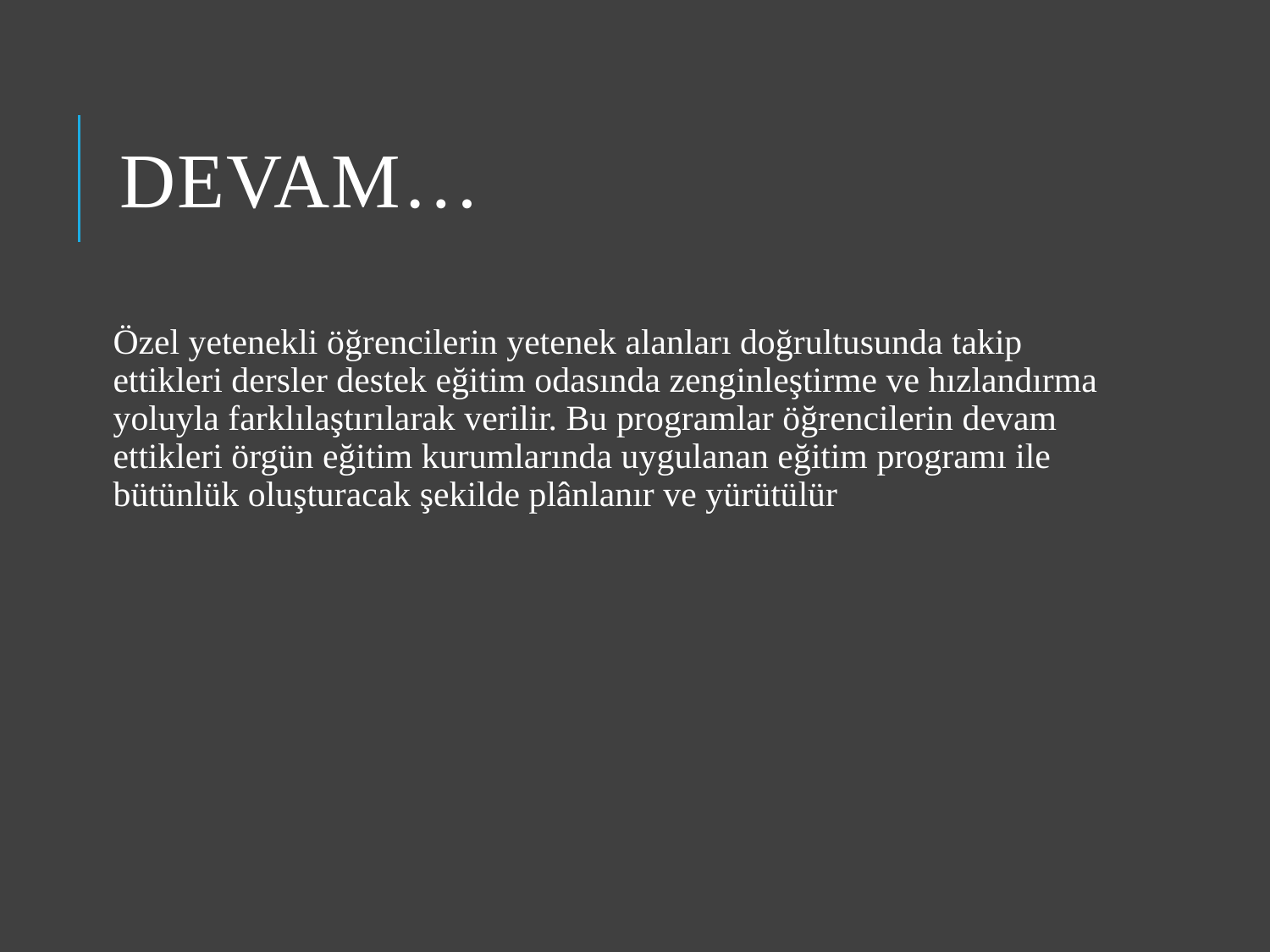

# Devam…
Özel yetenekli öğrencilerin yetenek alanları doğrultusunda takip ettikleri dersler destek eğitim odasında zenginleştirme ve hızlandırma yoluyla farklılaştırılarak verilir. Bu programlar öğrencilerin devam ettikleri örgün eğitim kurumlarında uygulanan eğitim programı ile bütünlük oluşturacak şekilde plânlanır ve yürütülür